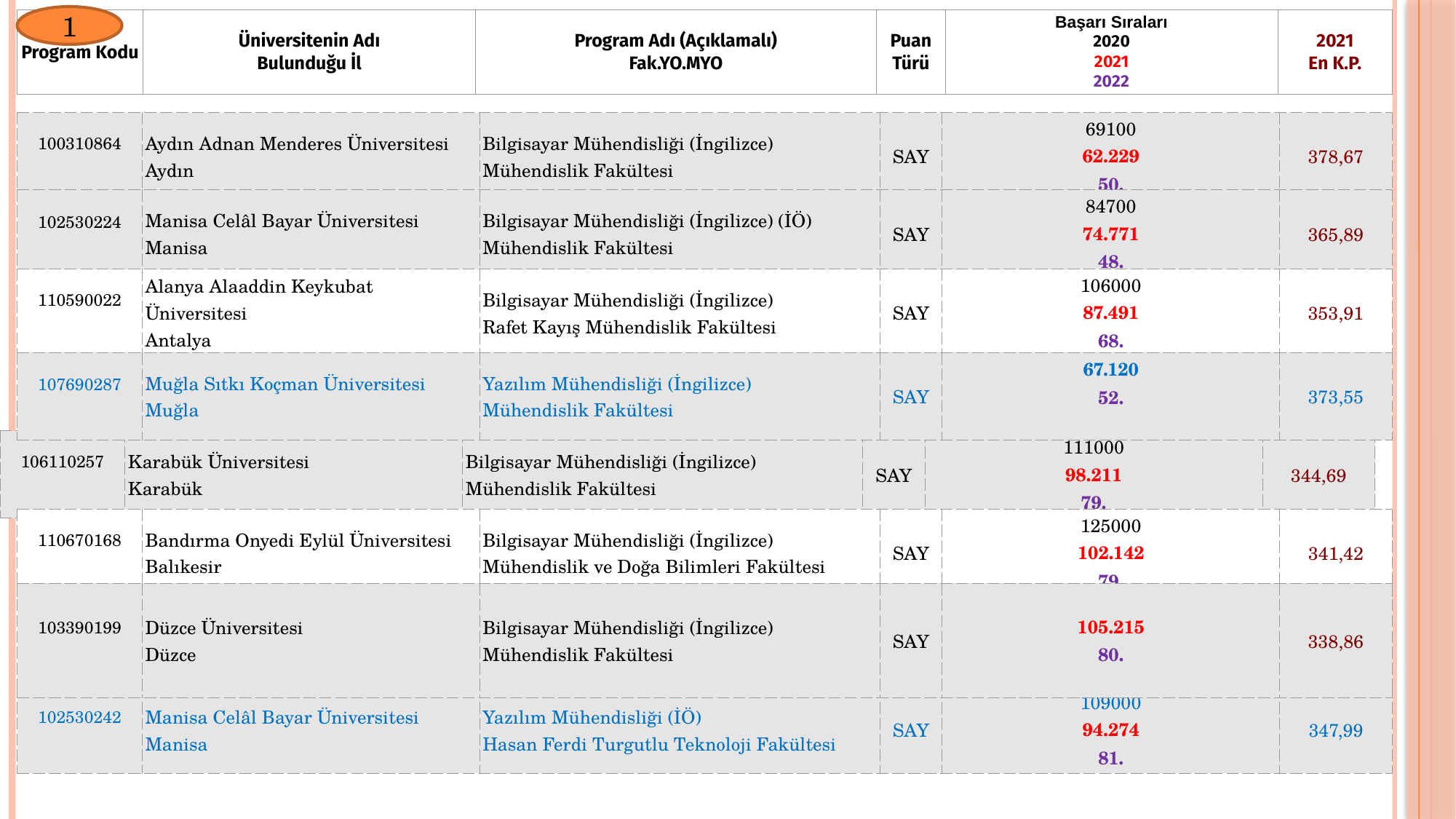

1
| Program Kodu | Üniversitenin Adı Bulunduğu İl | Program Adı (Açıklamalı) Fak.YO.MYO | Puan Türü | Başarı Sıraları 2020 2021 2022 | 2021 En K.P. |
| --- | --- | --- | --- | --- | --- |
| 100310864 | Aydın Adnan Menderes Üniversitesi Aydın | Bilgisayar Mühendisliği (İngilizce) Mühendislik Fakültesi | SAY | 69100 62.229 50. | 378,67 |
| --- | --- | --- | --- | --- | --- |
| 102530224 | Manisa Celâl Bayar Üniversitesi Manisa | Bilgisayar Mühendisliği (İngilizce) (İÖ) Mühendislik Fakültesi | SAY | 84700 74.771 48. | 365,89 |
| --- | --- | --- | --- | --- | --- |
| 110590022 | Alanya Alaaddin Keykubat Üniversitesi Antalya | Bilgisayar Mühendisliği (İngilizce) Rafet Kayış Mühendislik Fakültesi | SAY | 106000 87.491 68. | 353,91 |
| --- | --- | --- | --- | --- | --- |
| 107690287 | Muğla Sıtkı Koçman Üniversitesi Muğla | Yazılım Mühendisliği (İngilizce) Mühendislik Fakültesi | SAY | 67.120 52. | 373,55 |
| --- | --- | --- | --- | --- | --- |
| 106110257 | Karabük Üniversitesi Karabük | Bilgisayar Mühendisliği (İngilizce) Mühendislik Fakültesi | SAY | 111000 98.211 79. | 344,69 |
| --- | --- | --- | --- | --- | --- |
| 110670168 | Bandırma Onyedi Eylül Üniversitesi Balıkesir | Bilgisayar Mühendisliği (İngilizce) Mühendislik ve Doğa Bilimleri Fakültesi | SAY | 125000 102.142 79. | 341,42 |
| --- | --- | --- | --- | --- | --- |
| 103390199 | Düzce Üniversitesi Düzce | Bilgisayar Mühendisliği (İngilizce) Mühendislik Fakültesi | SAY | 105.215 80. | 338,86 |
| --- | --- | --- | --- | --- | --- |
44
| 102530242 | Manisa Celâl Bayar Üniversitesi Manisa | Yazılım Mühendisliği (İÖ) Hasan Ferdi Turgutlu Teknoloji Fakültesi | SAY | 109000 94.274 81. | 347,99 |
| --- | --- | --- | --- | --- | --- |